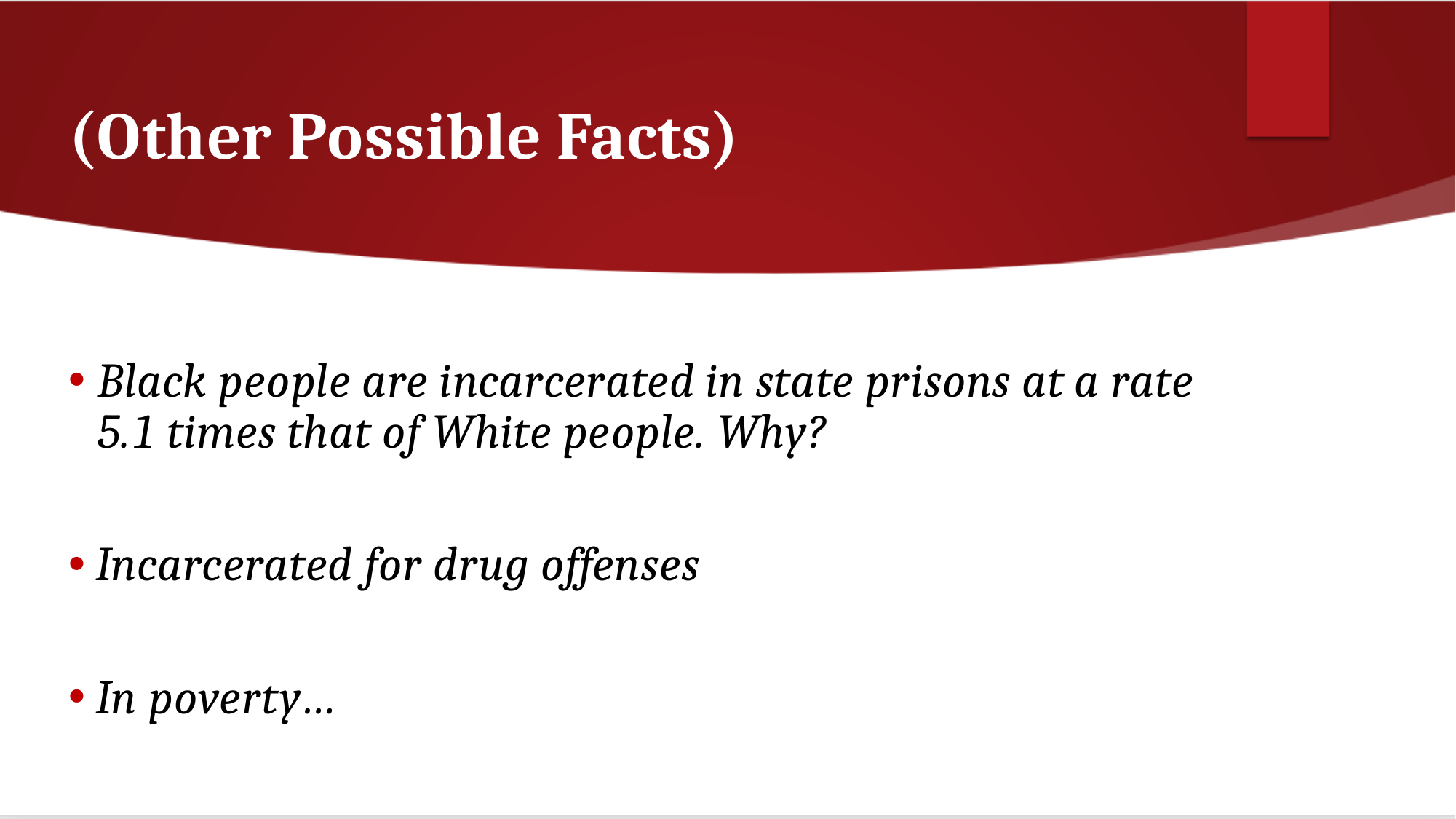

# (Other Possible Facts)

Black people are incarcerated in state prisons at a rate 5.1 times that of White people. Why?

Incarcerated for drug offenses

In poverty…